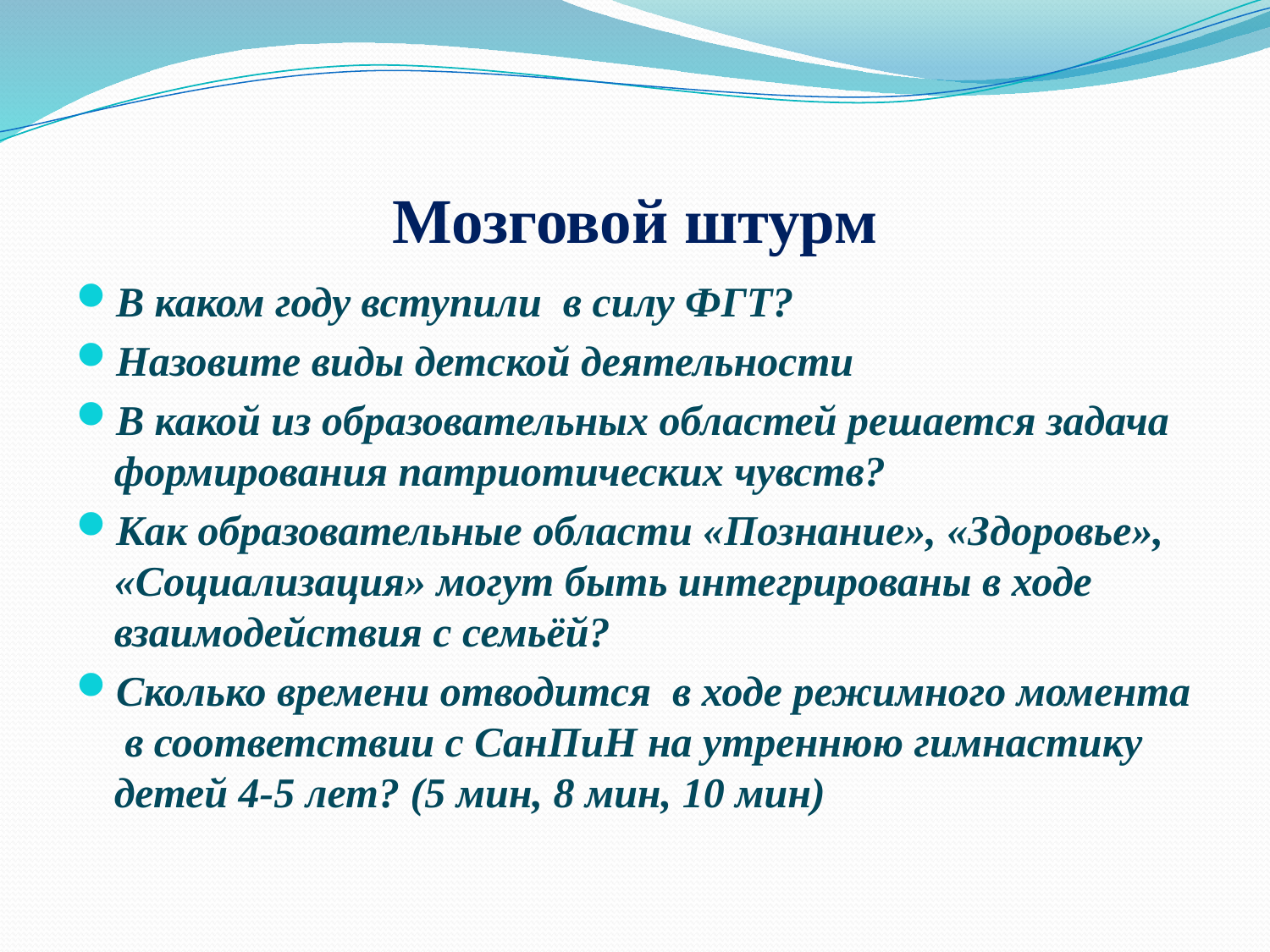

# Мозговой штурм
В каком году вступили  в силу ФГТ?
Назовите виды детской деятельности
В какой из образовательных областей решается задача  формирования патриотических чувств?
Как образовательные области «Познание», «Здоровье», «Социализация» могут быть интегрированы в ходе взаимодействия с семьёй?
Сколько времени отводится  в ходе режимного момента  в соответствии с СанПиН на утреннюю гимнастику детей 4-5 лет? (5 мин, 8 мин, 10 мин)